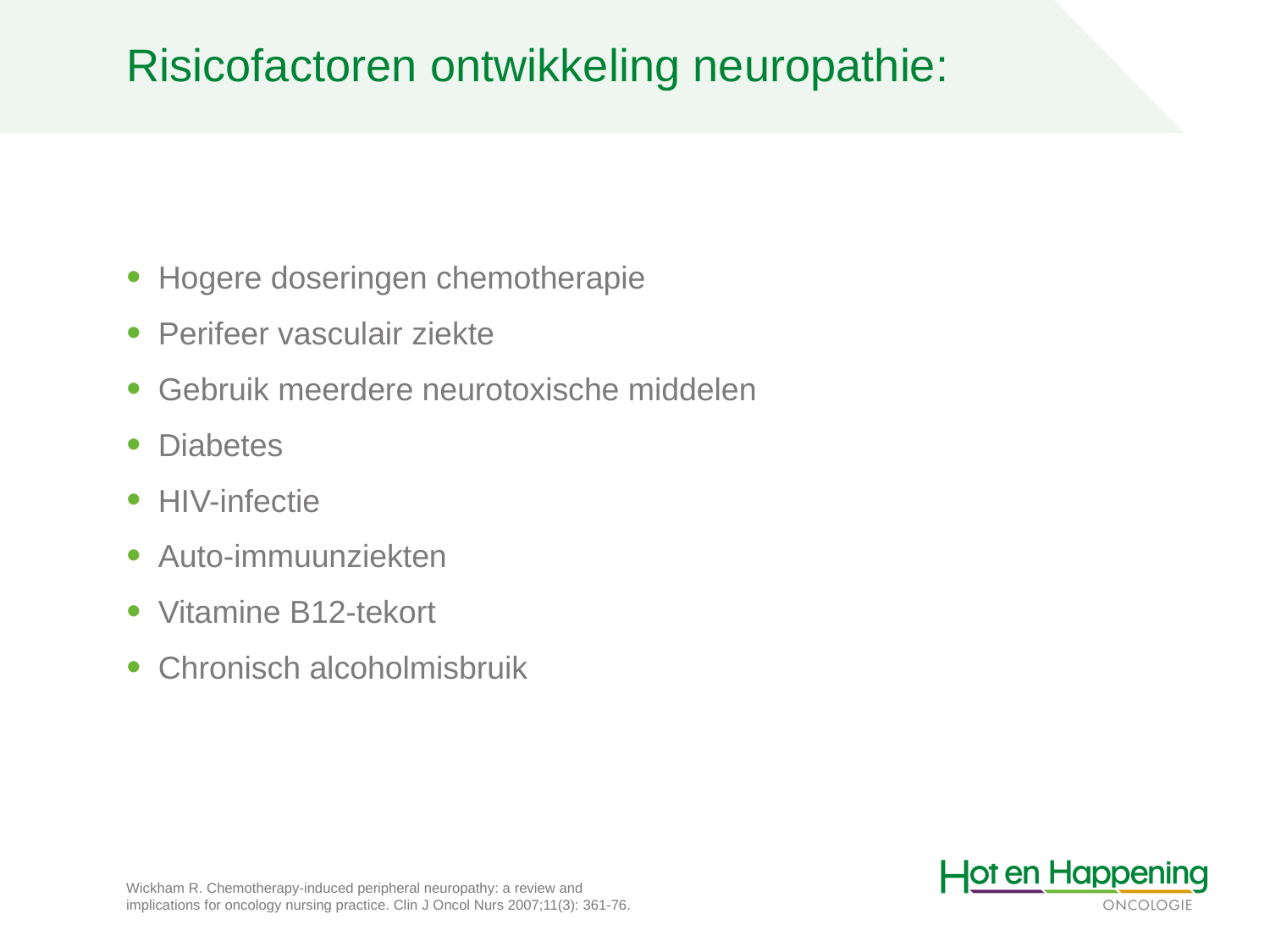

# Risicofactoren ontwikkeling neuropathie:
Hogere doseringen chemotherapie
Perifeer vasculair ziekte
Gebruik meerdere neurotoxische middelen
Diabetes
HIV-infectie
Auto-immuunziekten
Vitamine B12-tekort
Chronisch alcoholmisbruik
Wickham R. Chemotherapy-induced peripheral neuropathy: a review and implications for oncology nursing practice. Clin J Oncol Nurs 2007;11(3): 361-76.